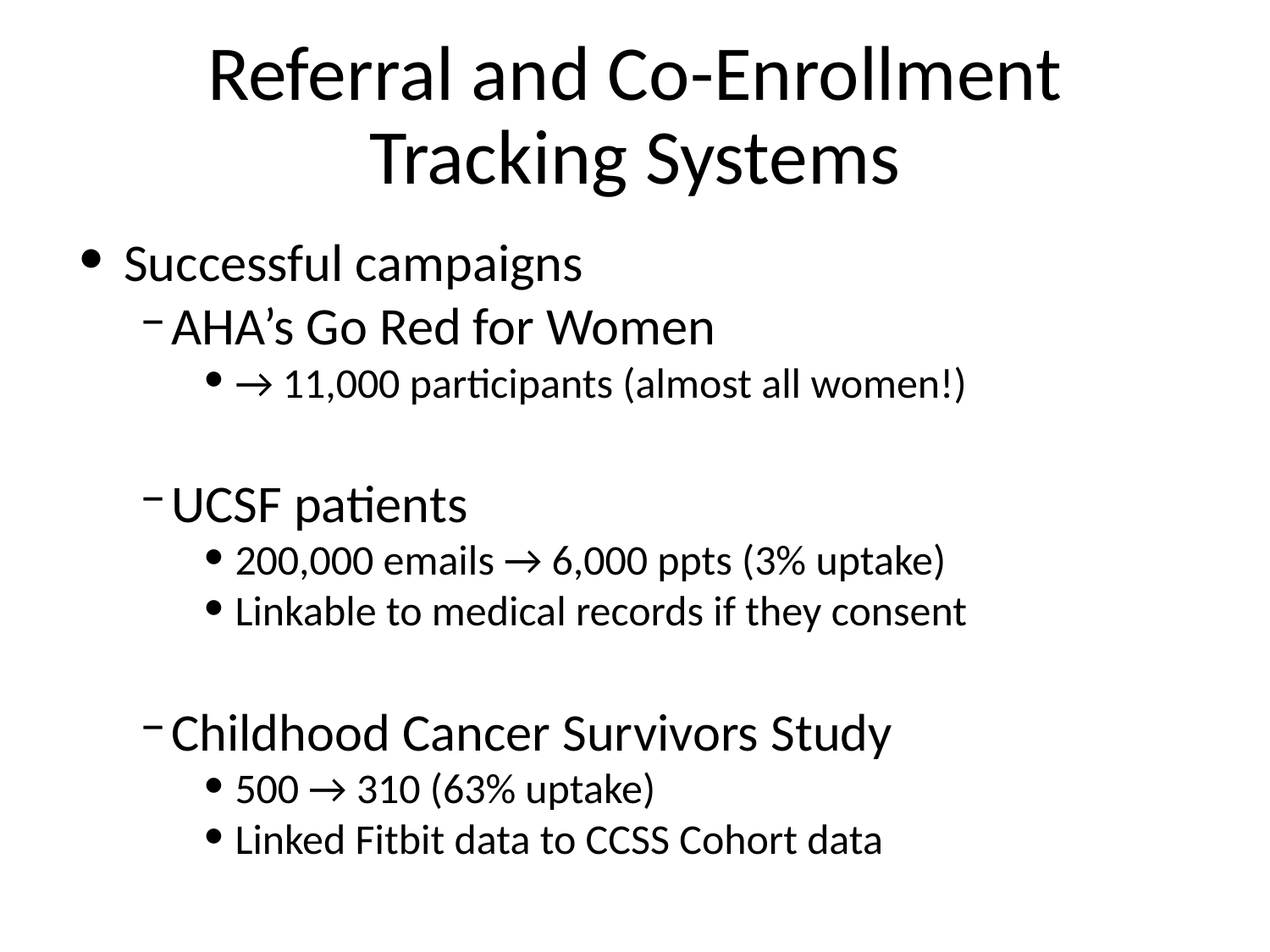

# Referral and Co-Enrollment Tracking Systems
Successful campaigns
AHA’s Go Red for Women
→ 11,000 participants (almost all women!)

UCSF patients
200,000 emails → 6,000 ppts (3% uptake)
Linkable to medical records if they consent

Childhood Cancer Survivors Study
500 → 310 (63% uptake)
Linked Fitbit data to CCSS Cohort data